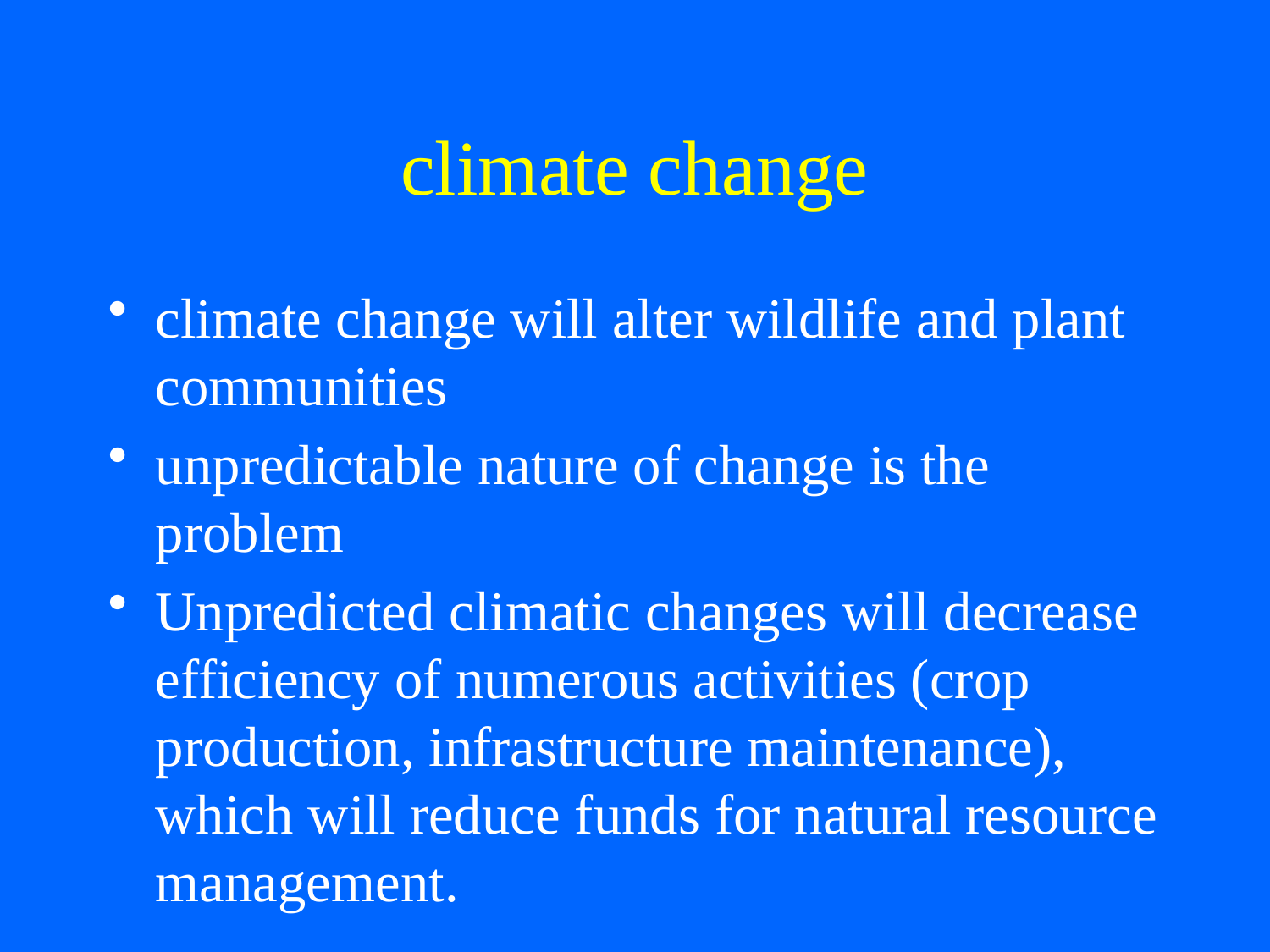

# climate change
climate change will alter wildlife and plant communities
unpredictable nature of change is the problem
Unpredicted climatic changes will decrease efficiency of numerous activities (crop production, infrastructure maintenance), which will reduce funds for natural resource management.